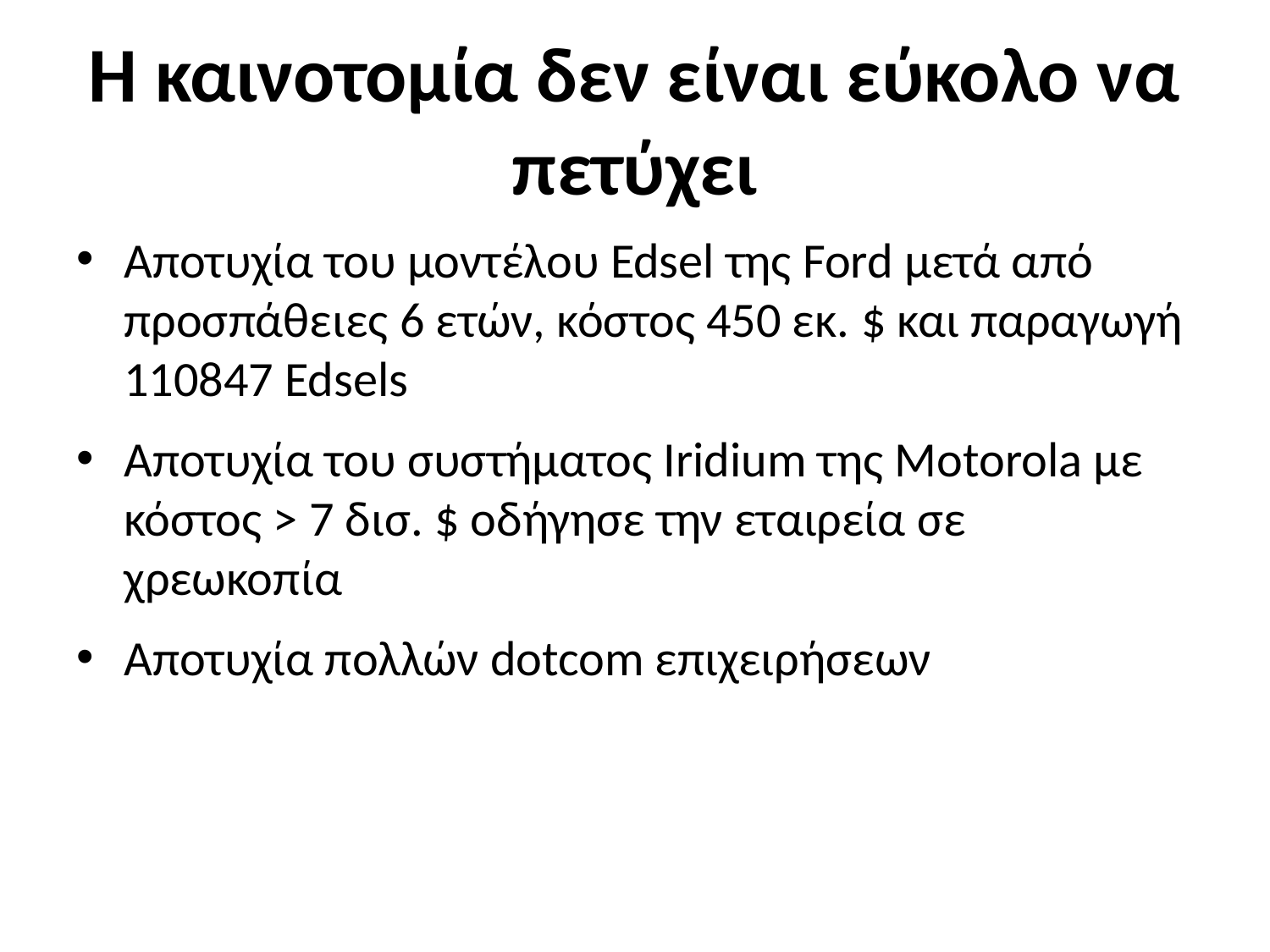

# H καινοτομία δεν είναι εύκολο να πετύχει
Αποτυχία του μοντέλου Edsel της Ford μετά από προσπάθειες 6 ετών, κόστος 450 εκ. $ και παραγωγή 110847 Edsels
Αποτυχία του συστήματος Iridium της Motorola με κόστος > 7 δισ. $ οδήγησε την εταιρεία σε χρεωκοπία
Αποτυχία πολλών dotcom επιχειρήσεων